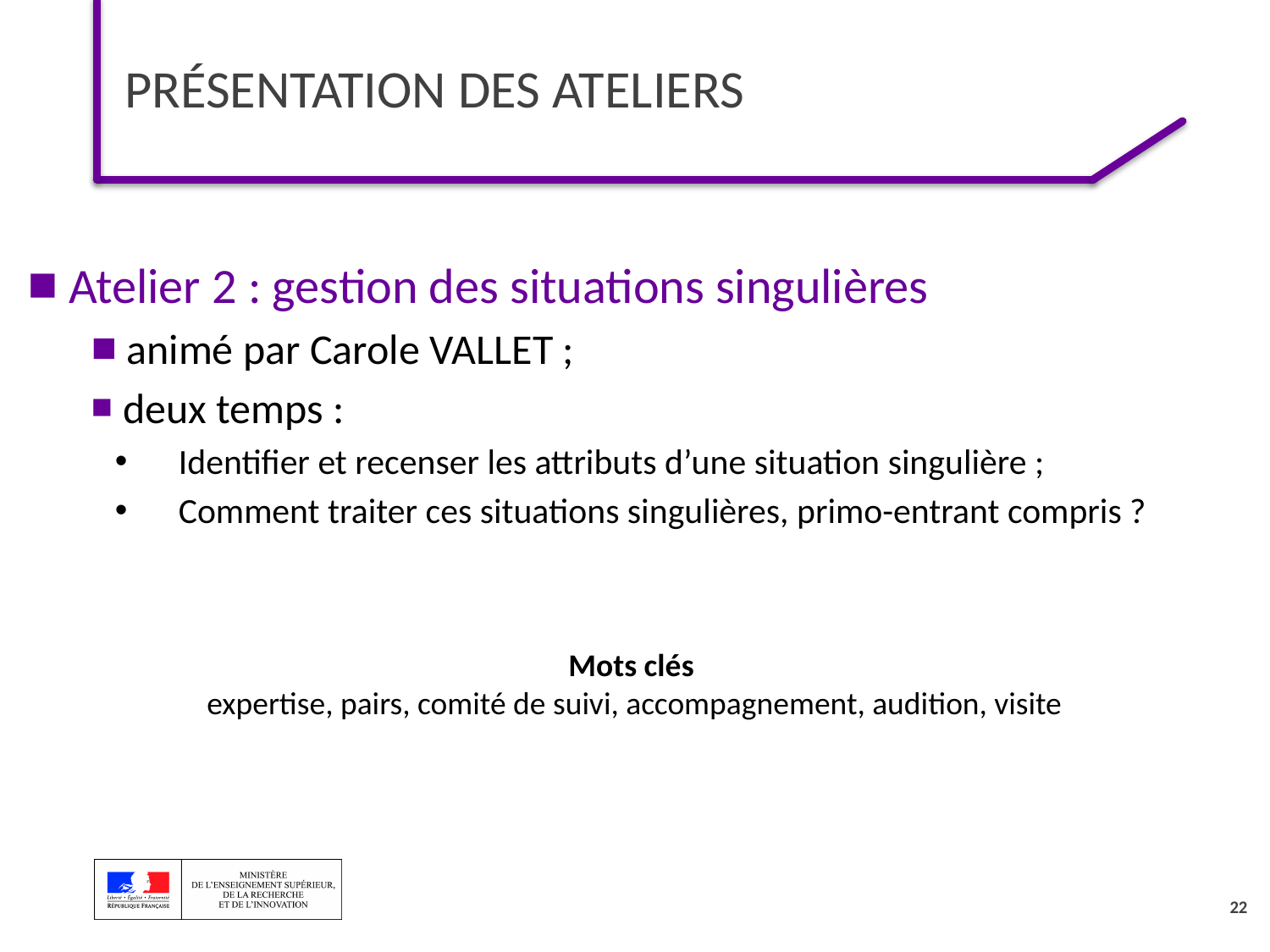

# Présentation des ateliers
 Atelier 2 : gestion des situations singulières
 animé par Carole VALLET ;
 deux temps :
Identifier et recenser les attributs d’une situation singulière ;
Comment traiter ces situations singulières, primo-entrant compris ?
Mots clés
expertise, pairs, comité de suivi, accompagnement, audition, visite
22